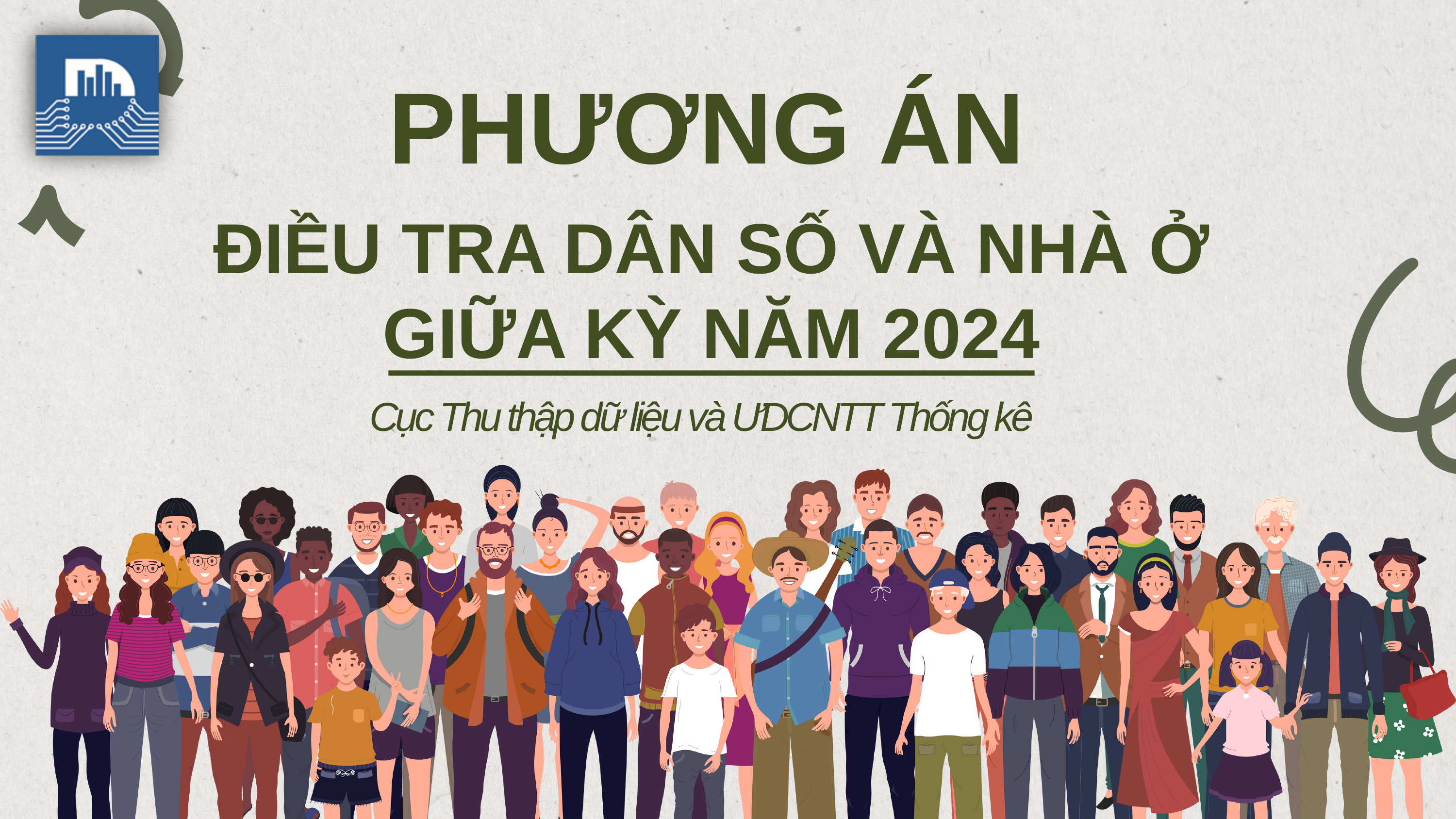

PHƯƠNG ÁN
ĐIỀU TRA DÂN SỐ VÀ NHÀ Ở GIỮA KỲ NĂM 2024

Cục Thu thập dữ liệu và ƯDCNTT Thống kê